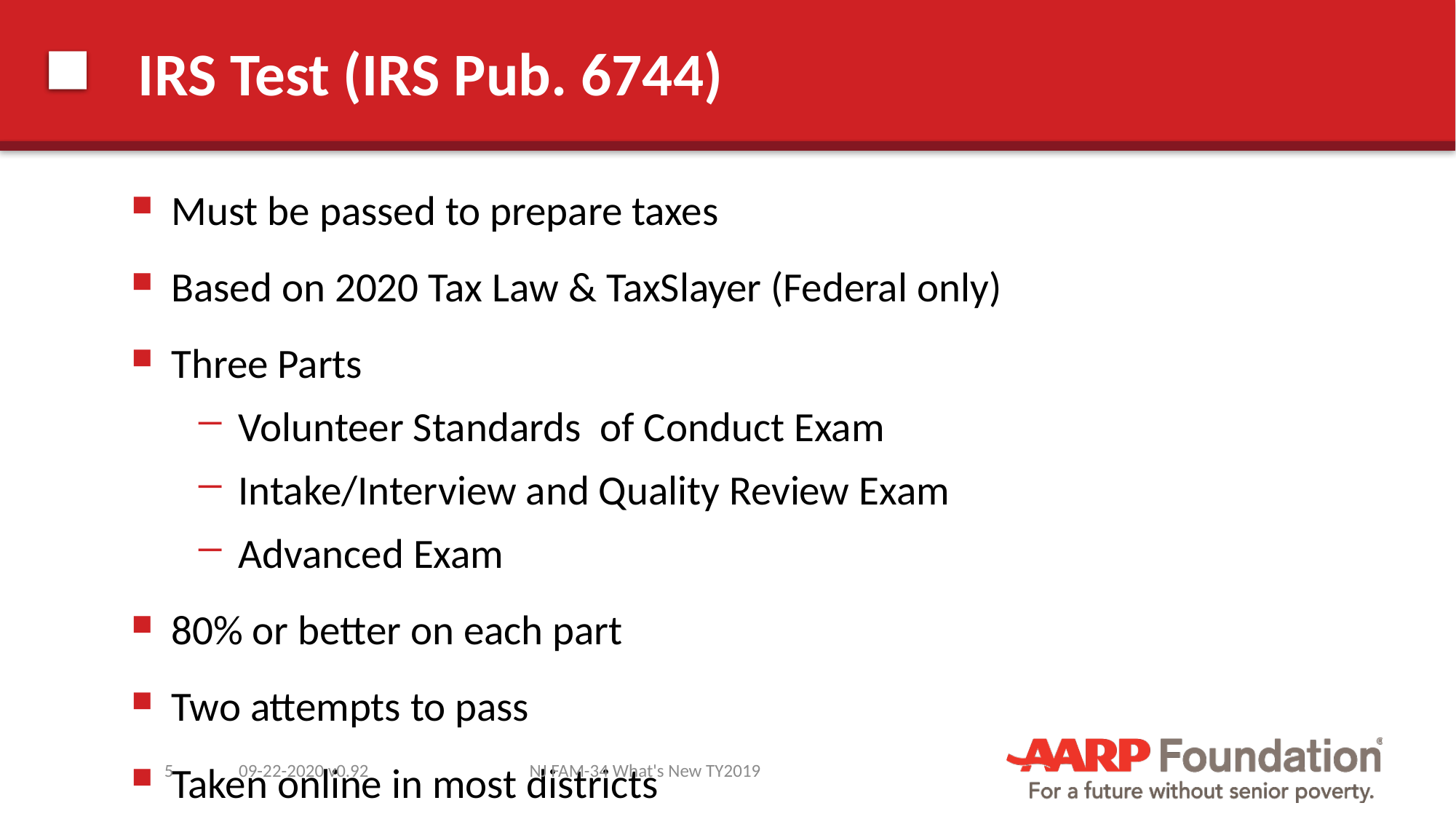

# IRS Test (IRS Pub. 6744)
Must be passed to prepare taxes
Based on 2020 Tax Law & TaxSlayer (Federal only)
Three Parts
Volunteer Standards  of Conduct Exam
Intake/Interview and Quality Review Exam
Advanced Exam
80% or better on each part
Two attempts to pass
Taken online in most districts
5
09-22-2020 v0.92
NJ FAM-34 What's New TY2019